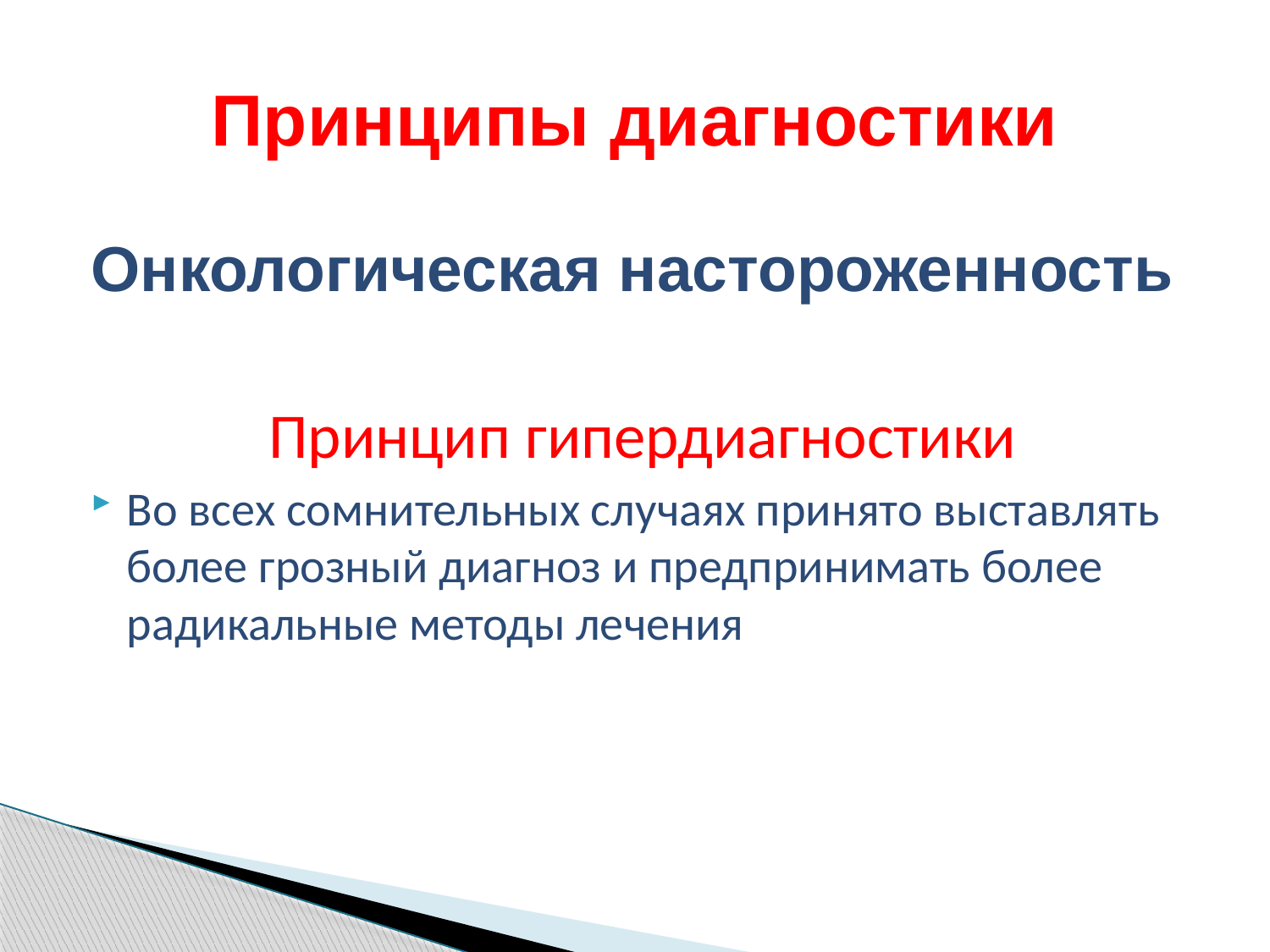

# Принципы диагностики
Онкологическая настороженность

Принцип гипердиагностики
Во всех сомнительных случаях принято выставлять более грозный диагноз и предпринимать более радикальные методы лечения